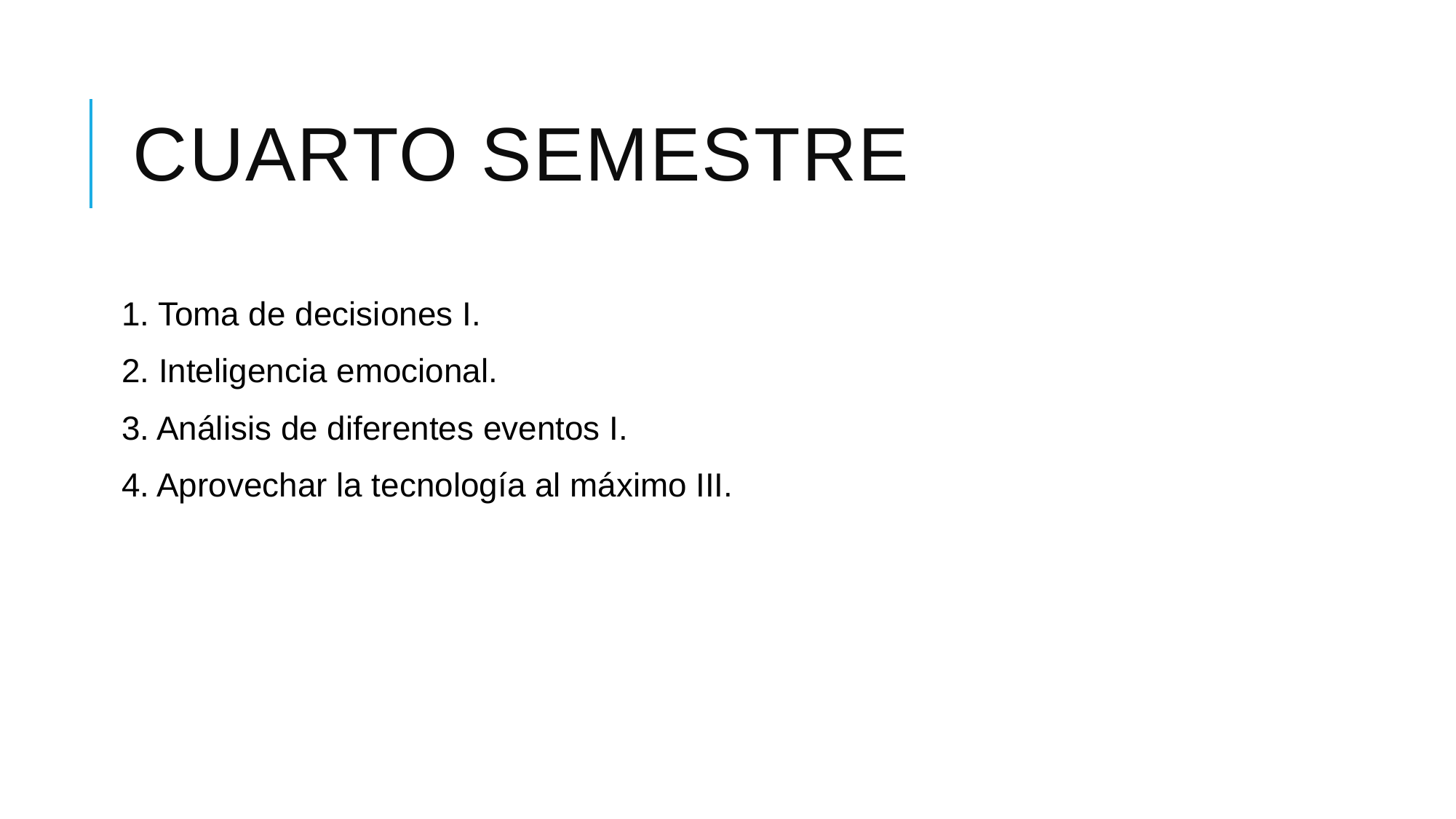

# CUARTO SEMESTRE
1. Toma de decisiones I.
2. Inteligencia emocional.
3. Análisis de diferentes eventos I.
4. Aprovechar la tecnología al máximo III.